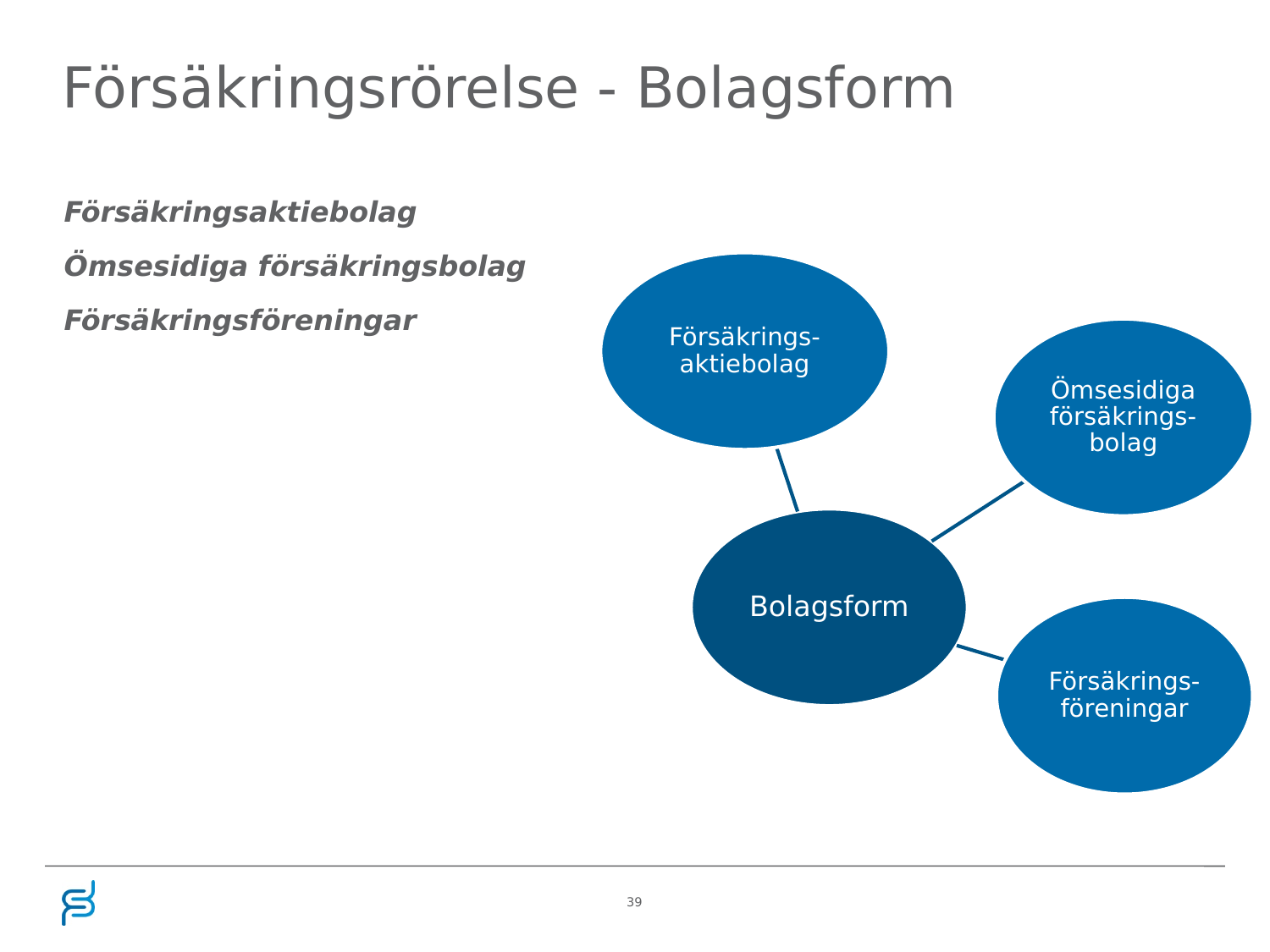

# Försäkringsrörelse - Bolagsform
Försäkringsaktiebolag

Ömsesidiga försäkringsbolag

Försäkringsföreningar

Bolagsform

Försäkrings-aktiebolag

Försäkrings-föreningar

Ömsesidiga försäkrings-bolag

39